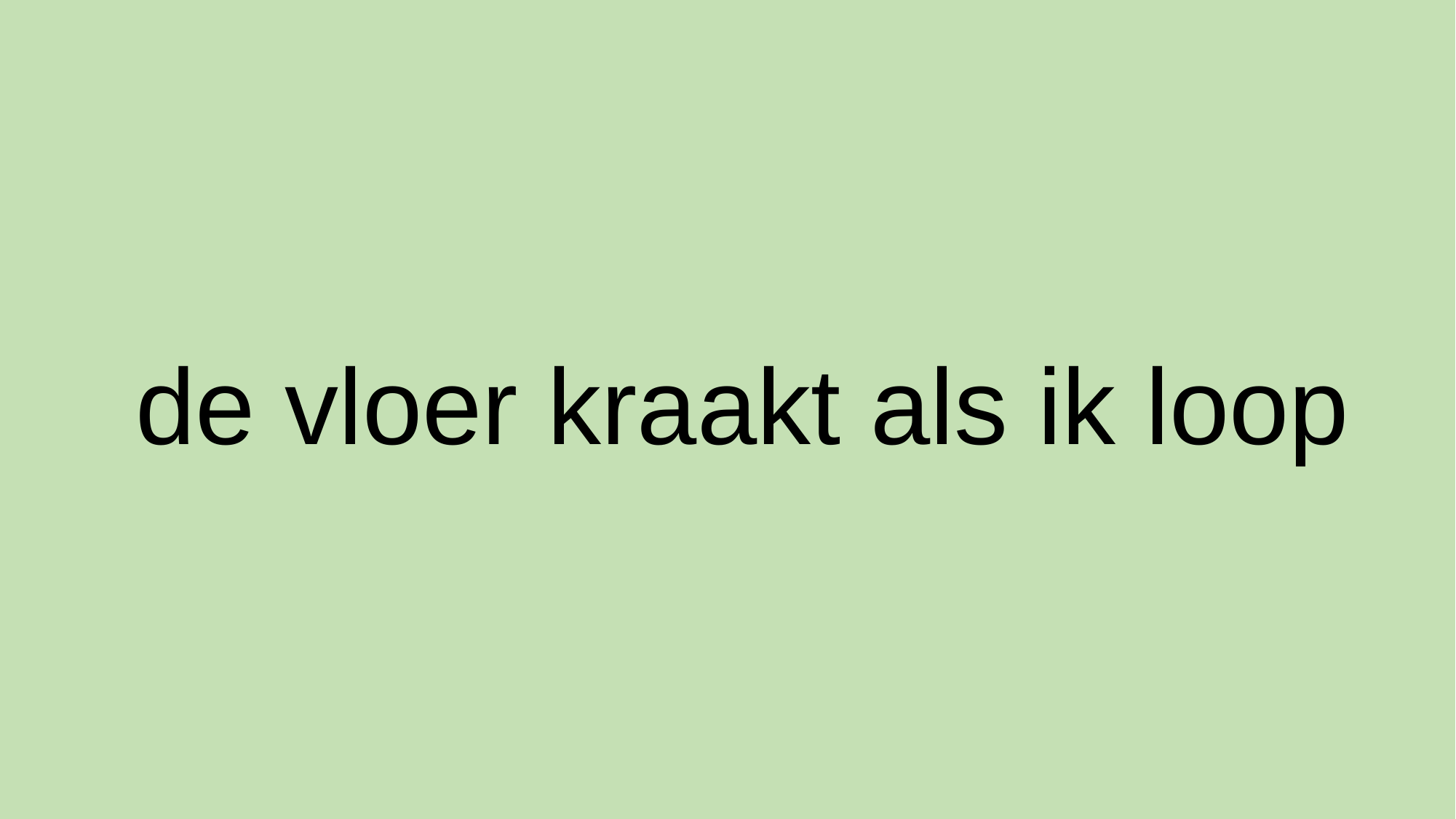

# de vloer kraakt als ik loop